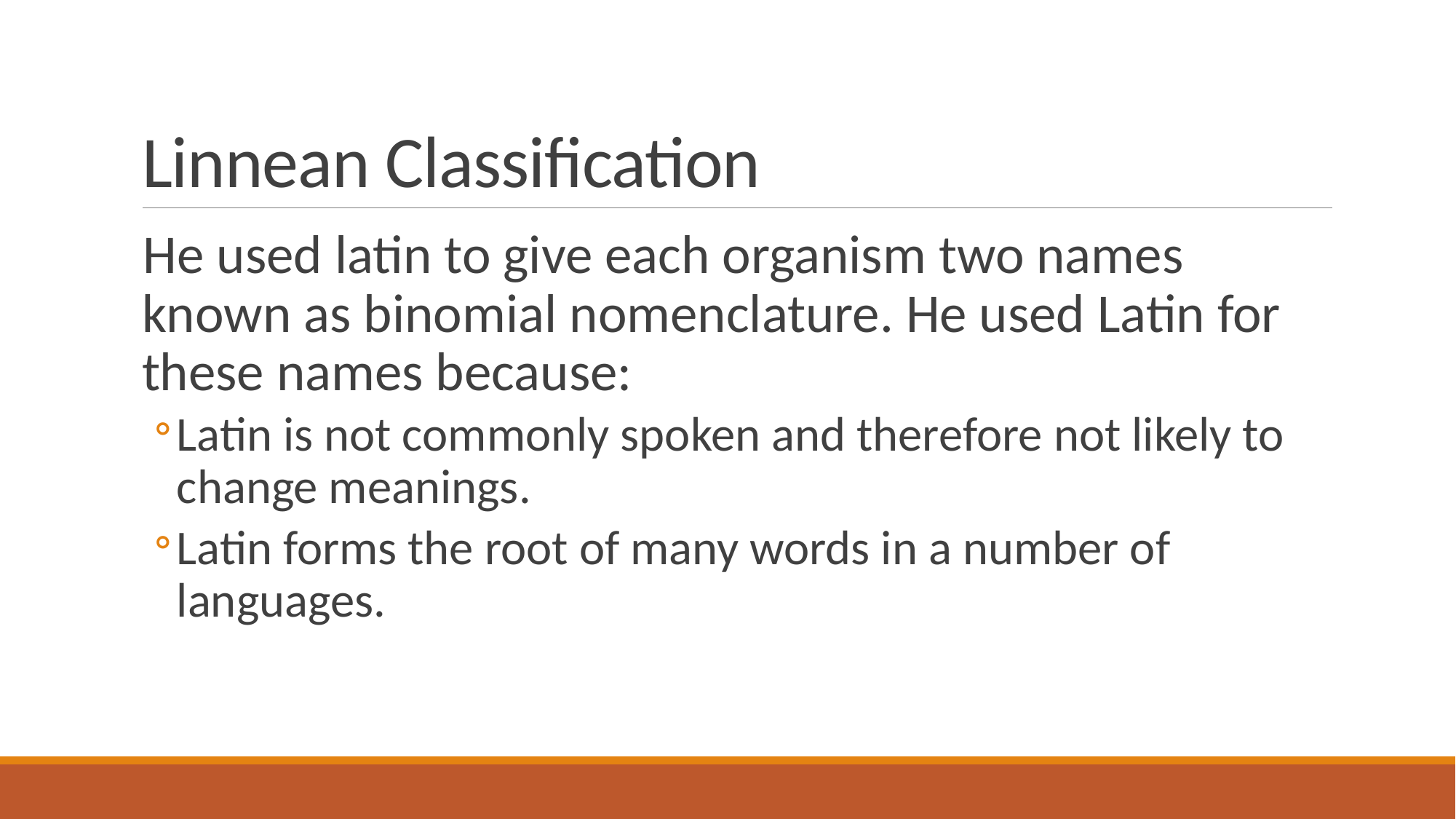

# Linnean Classification
He used latin to give each organism two names known as binomial nomenclature. He used Latin for these names because:
Latin is not commonly spoken and therefore not likely to change meanings.
Latin forms the root of many words in a number of languages.